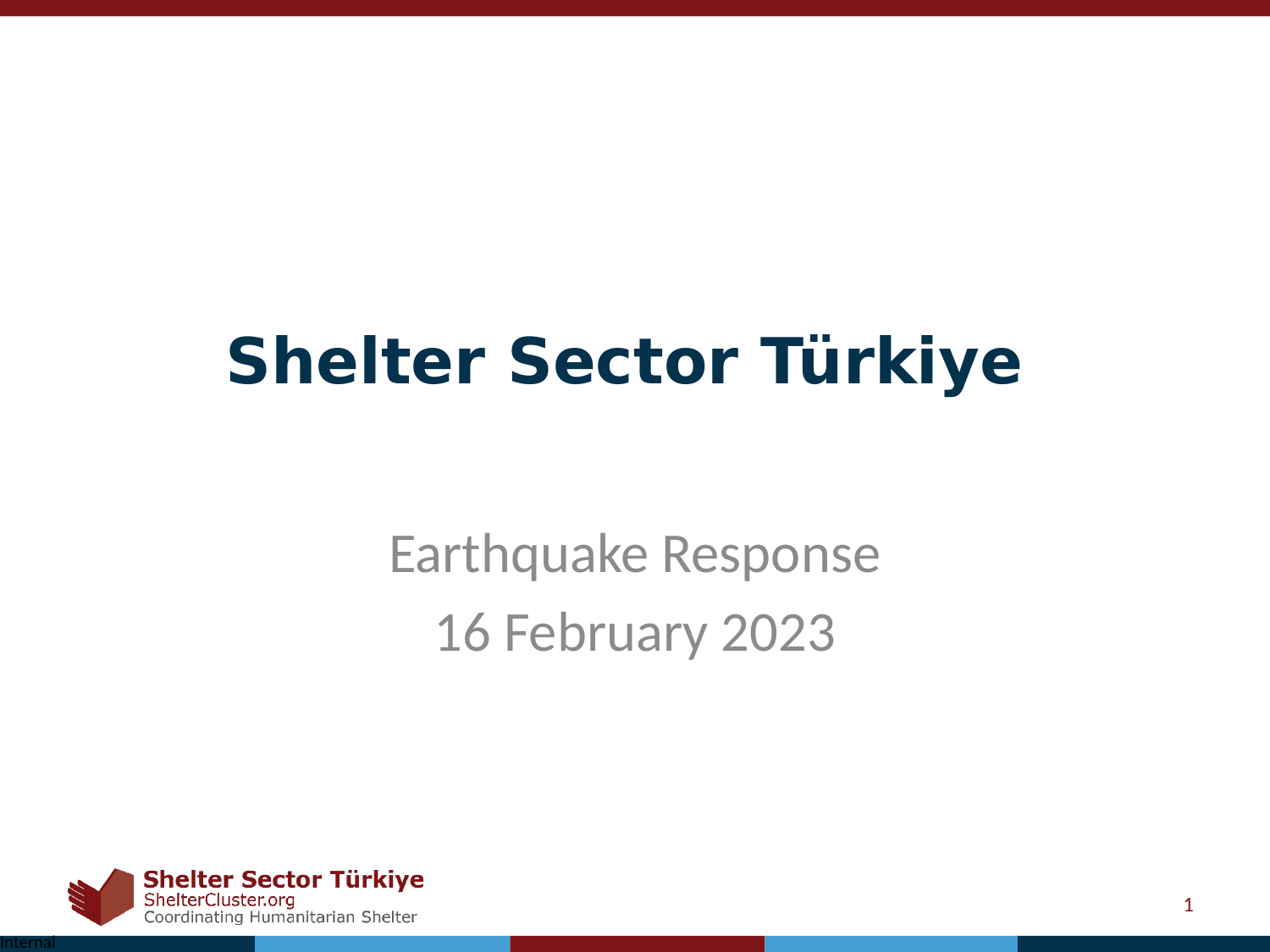

# Shelter Sector Türkiye
Earthquake Response
16 February 2023
1